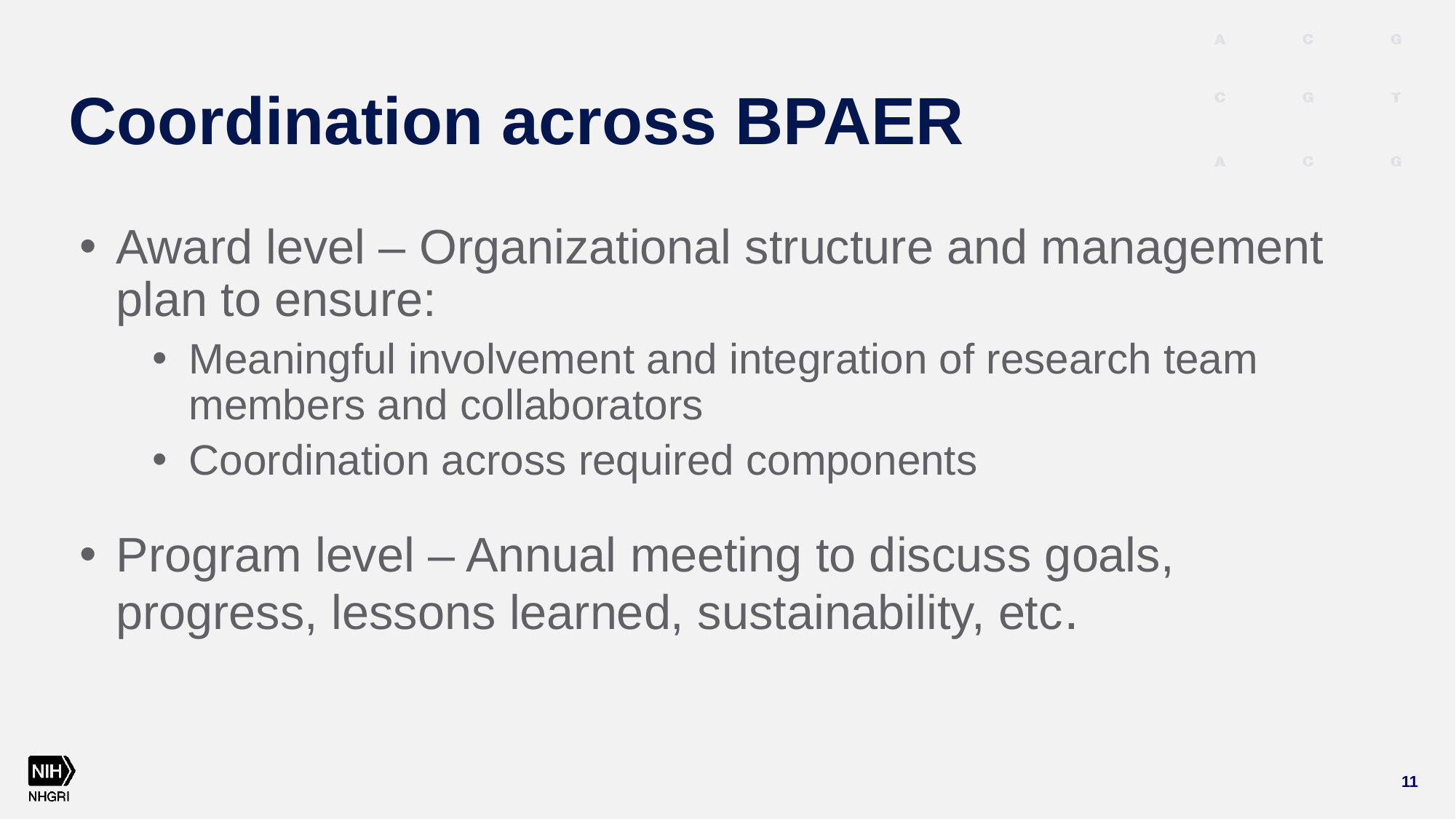

# Coordination across BPAER
Award level – Organizational structure and management plan to ensure:
Meaningful involvement and integration of research team members and collaborators
Coordination across required components
Program level – Annual meeting to discuss goals, progress, lessons learned, sustainability, etc.
11